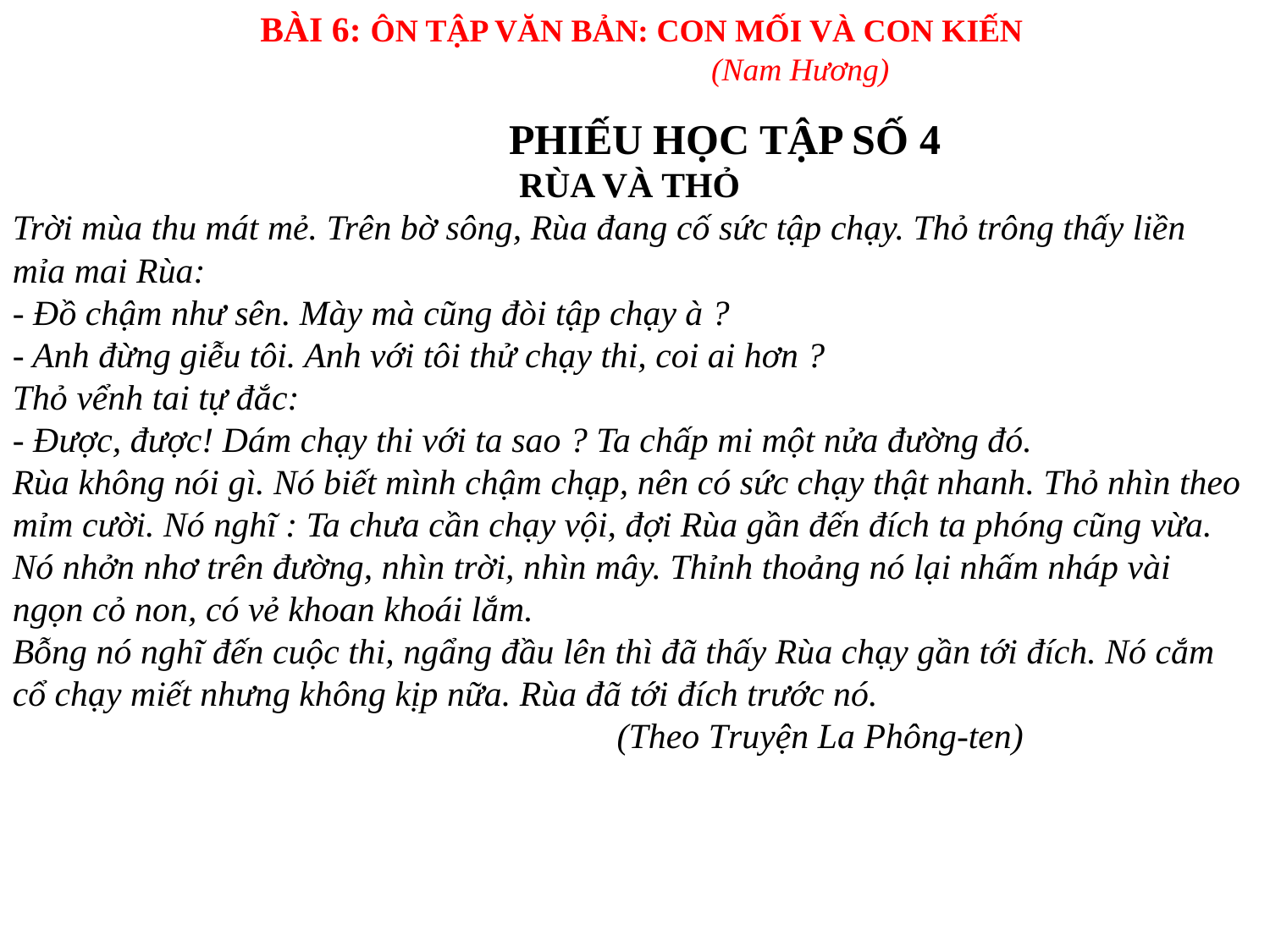

BÀI 6: ÔN TẬP VĂN BẢN: CON MỐI VÀ CON KIẾN
(Nam Hương)

PHIẾU HỌC TẬP SỐ 4
RÙA VÀ THỎ
Trời mùa thu mát mẻ. Trên bờ sông, Rùa đang cố sức tập chạy. Thỏ trông thấy liền mỉa mai Rùa:
- Đồ chậm như sên. Mày mà cũng đòi tập chạy à ?
- Anh đừng giễu tôi. Anh với tôi thử chạy thi, coi ai hơn ?
Thỏ vểnh tai tự đắc:
- Được, được! Dám chạy thi với ta sao ? Ta chấp mi một nửa đường đó.
Rùa không nói gì. Nó biết mình chậm chạp, nên có sức chạy thật nhanh. Thỏ nhìn theo mỉm cười. Nó nghĩ : Ta chưa cần chạy vội, đợi Rùa gần đến đích ta phóng cũng vừa. Nó nhởn nhơ trên đường, nhìn trời, nhìn mây. Thỉnh thoảng nó lại nhấm nháp vài ngọn cỏ non, có vẻ khoan khoái lắm.
Bỗng nó nghĩ đến cuộc thi, ngẩng đầu lên thì đã thấy Rùa chạy gần tới đích. Nó cắm cổ chạy miết nhưng không kịp nữa. Rùa đã tới đích trước nó.
                                                                    (Theo Truyện La Phông-ten)